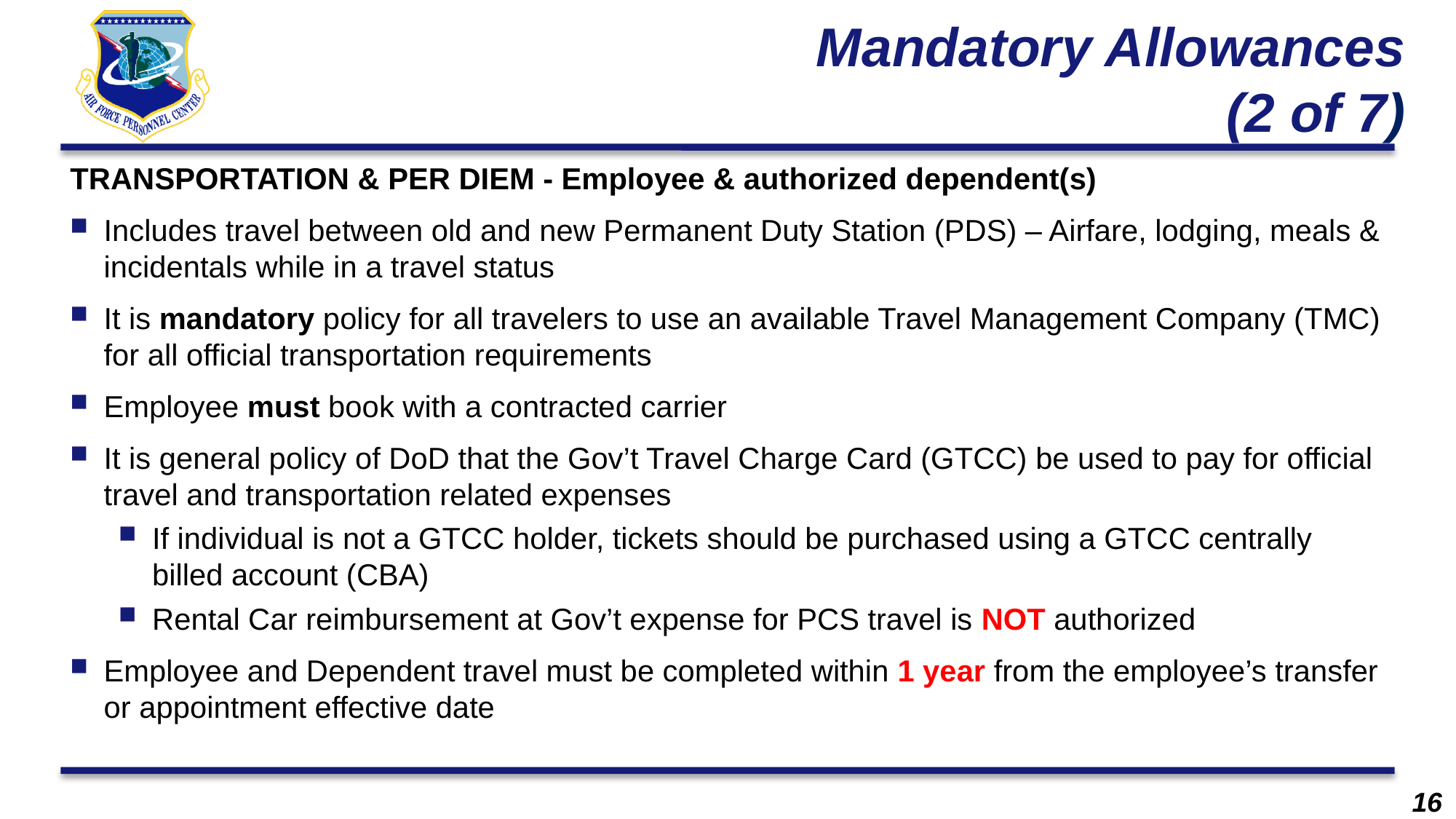

# Mandatory Allowances (2 of 7)
TRANSPORTATION & PER DIEM - Employee & authorized dependent(s)
Includes travel between old and new Permanent Duty Station (PDS) – Airfare, lodging, meals & incidentals while in a travel status
It is mandatory policy for all travelers to use an available Travel Management Company (TMC) for all official transportation requirements
Employee must book with a contracted carrier
It is general policy of DoD that the Gov’t Travel Charge Card (GTCC) be used to pay for official travel and transportation related expenses
If individual is not a GTCC holder, tickets should be purchased using a GTCC centrally billed account (CBA)
Rental Car reimbursement at Gov’t expense for PCS travel is NOT authorized
Employee and Dependent travel must be completed within 1 year from the employee’s transfer or appointment effective date

16